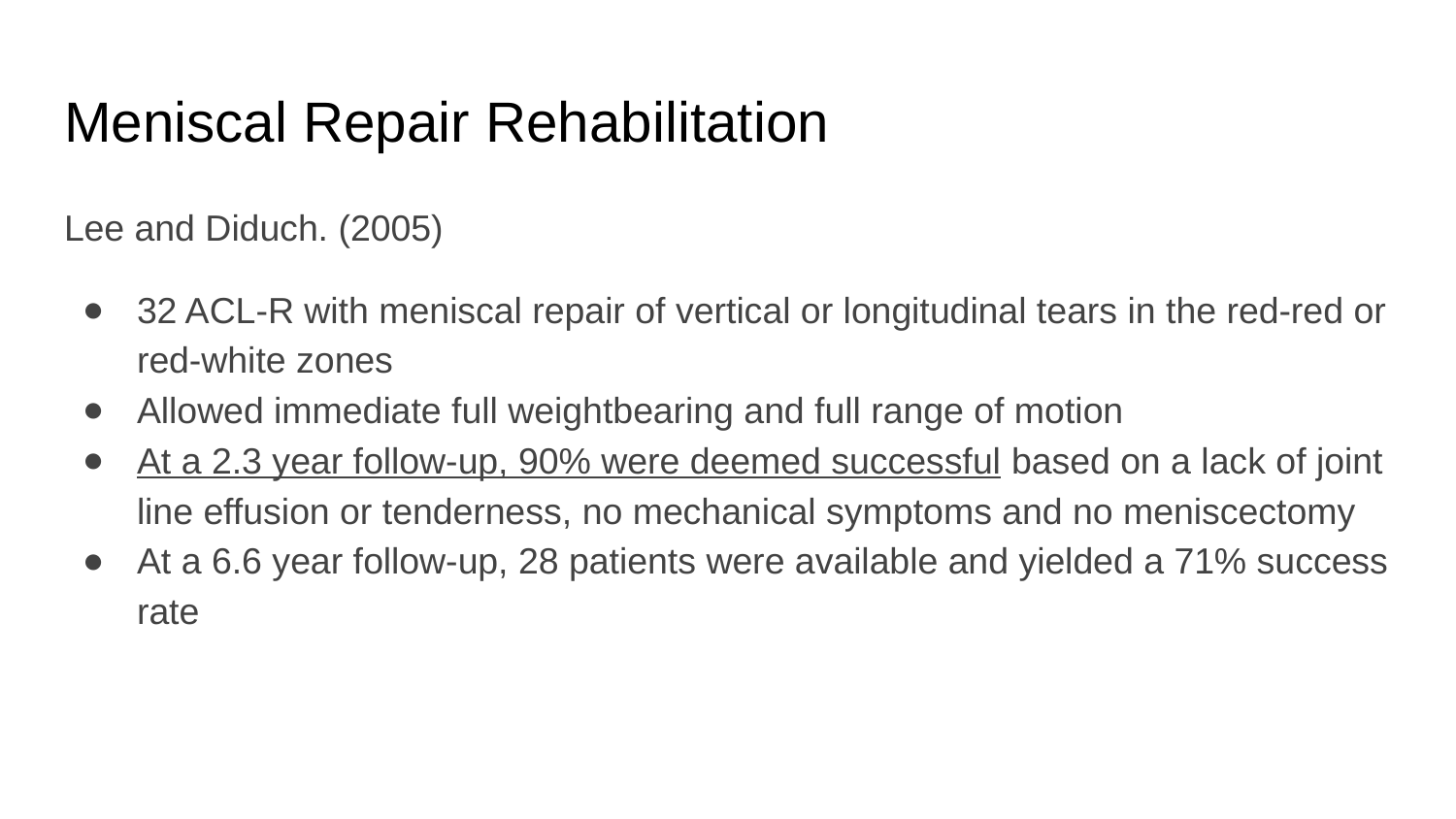

# Meniscal Repair Rehabilitation
Lee and Diduch. (2005)
32 ACL-R with meniscal repair of vertical or longitudinal tears in the red-red or red-white zones
Allowed immediate full weightbearing and full range of motion
At a 2.3 year follow-up, 90% were deemed successful based on a lack of joint line effusion or tenderness, no mechanical symptoms and no meniscectomy
At a 6.6 year follow-up, 28 patients were available and yielded a 71% success rate